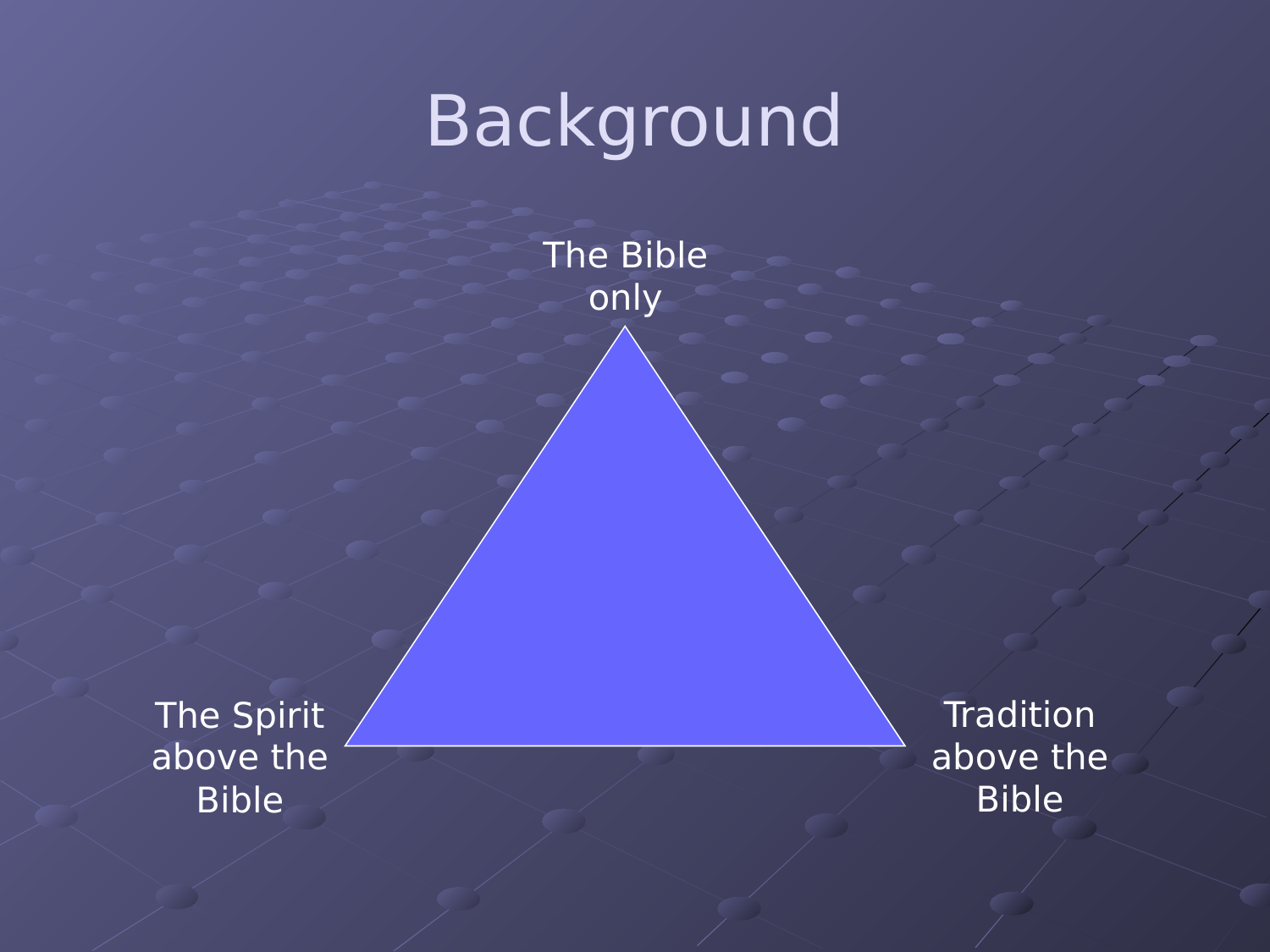

Background
The Bible only

Tradition above the Bible
The Spirit above the Bible